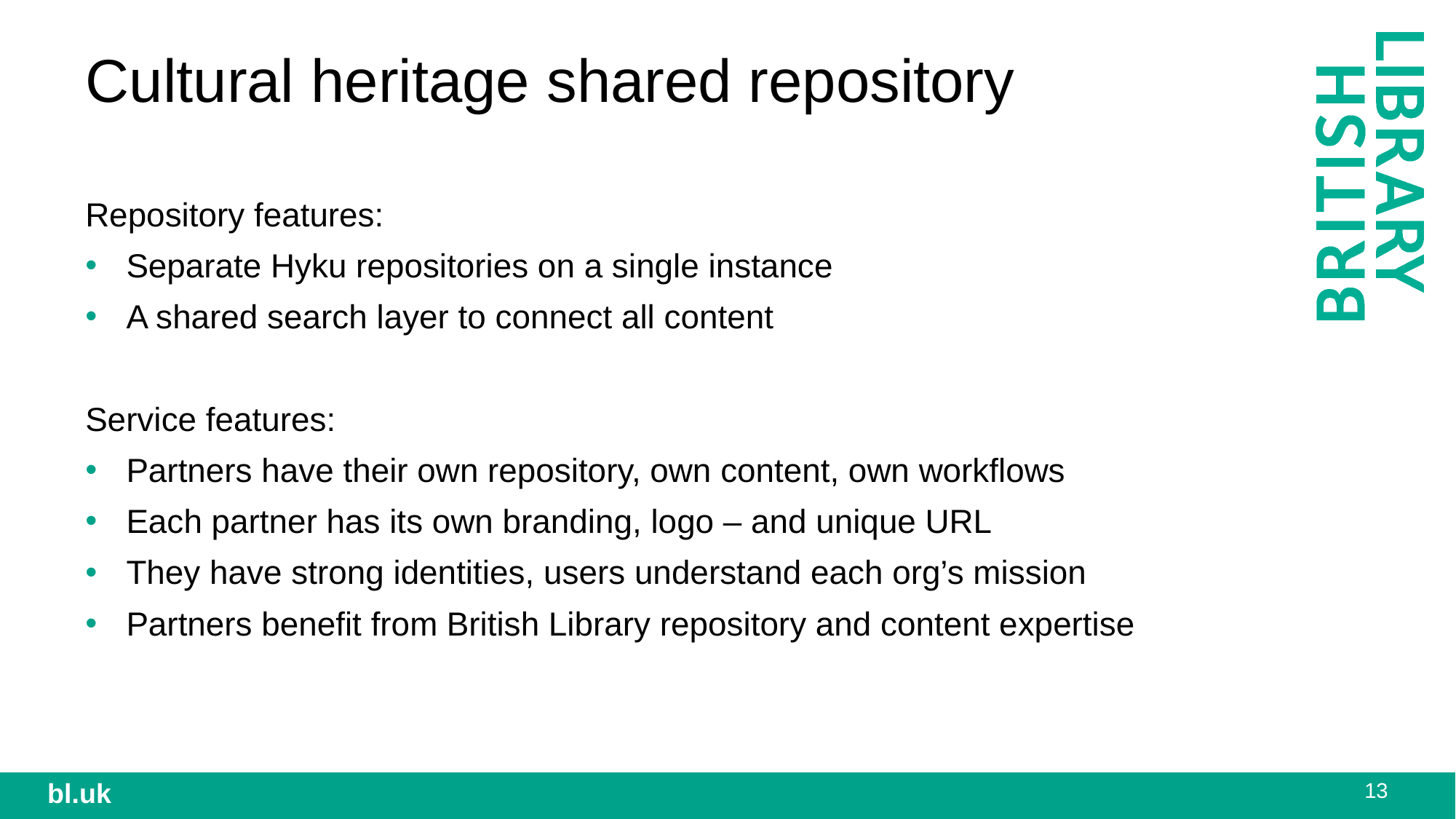

Cultural heritage shared repository
Repository features:
Separate Hyku repositories on a single instance
A shared search layer to connect all content

Service features:
Partners have their own repository, own content, own workflows
Each partner has its own branding, logo – and unique URL
They have strong identities, users understand each org’s mission
Partners benefit from British Library repository and content expertise